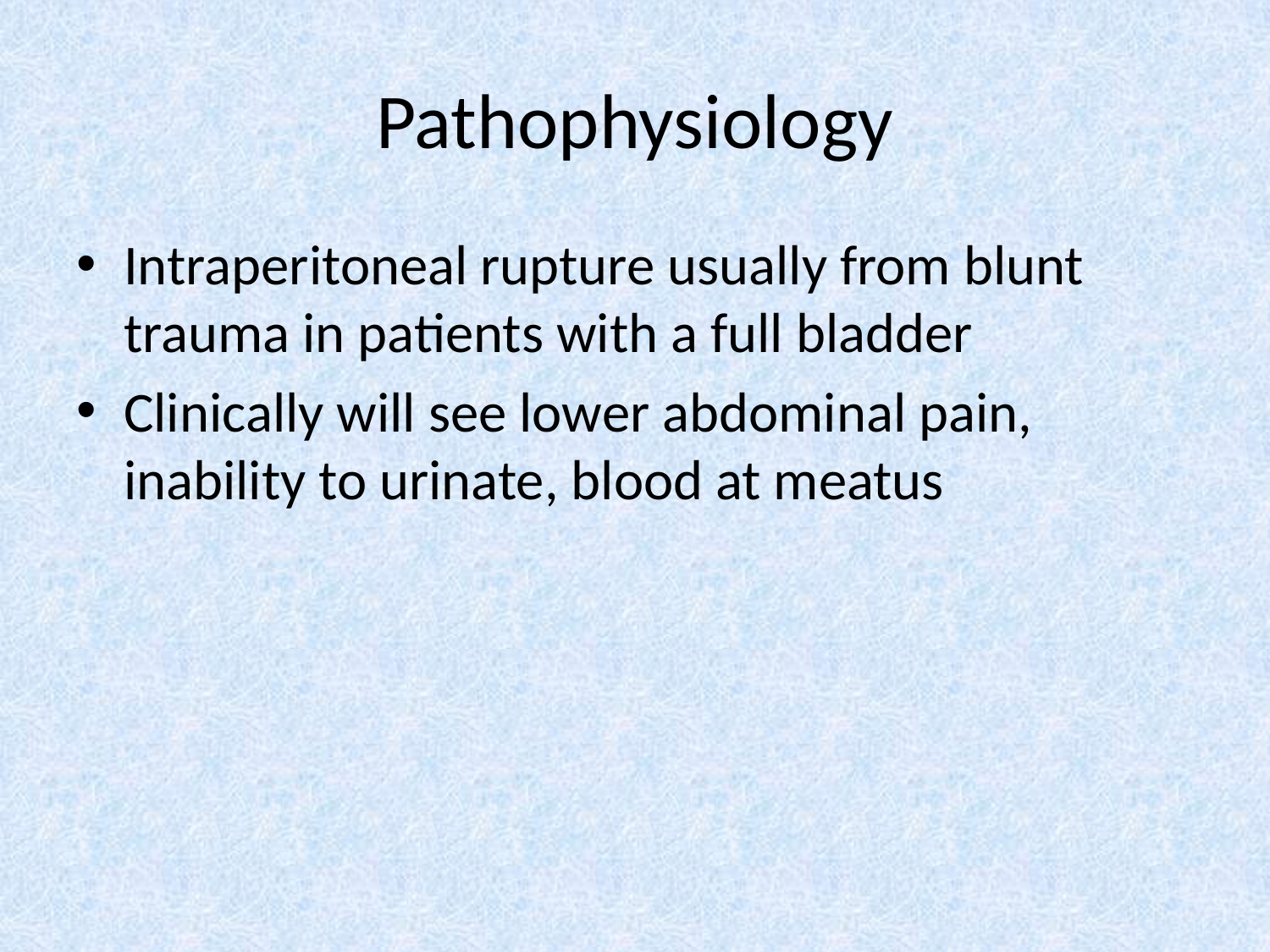

# Pathophysiology
Intraperitoneal rupture usually from blunt trauma in patients with a full bladder
Clinically will see lower abdominal pain, inability to urinate, blood at meatus